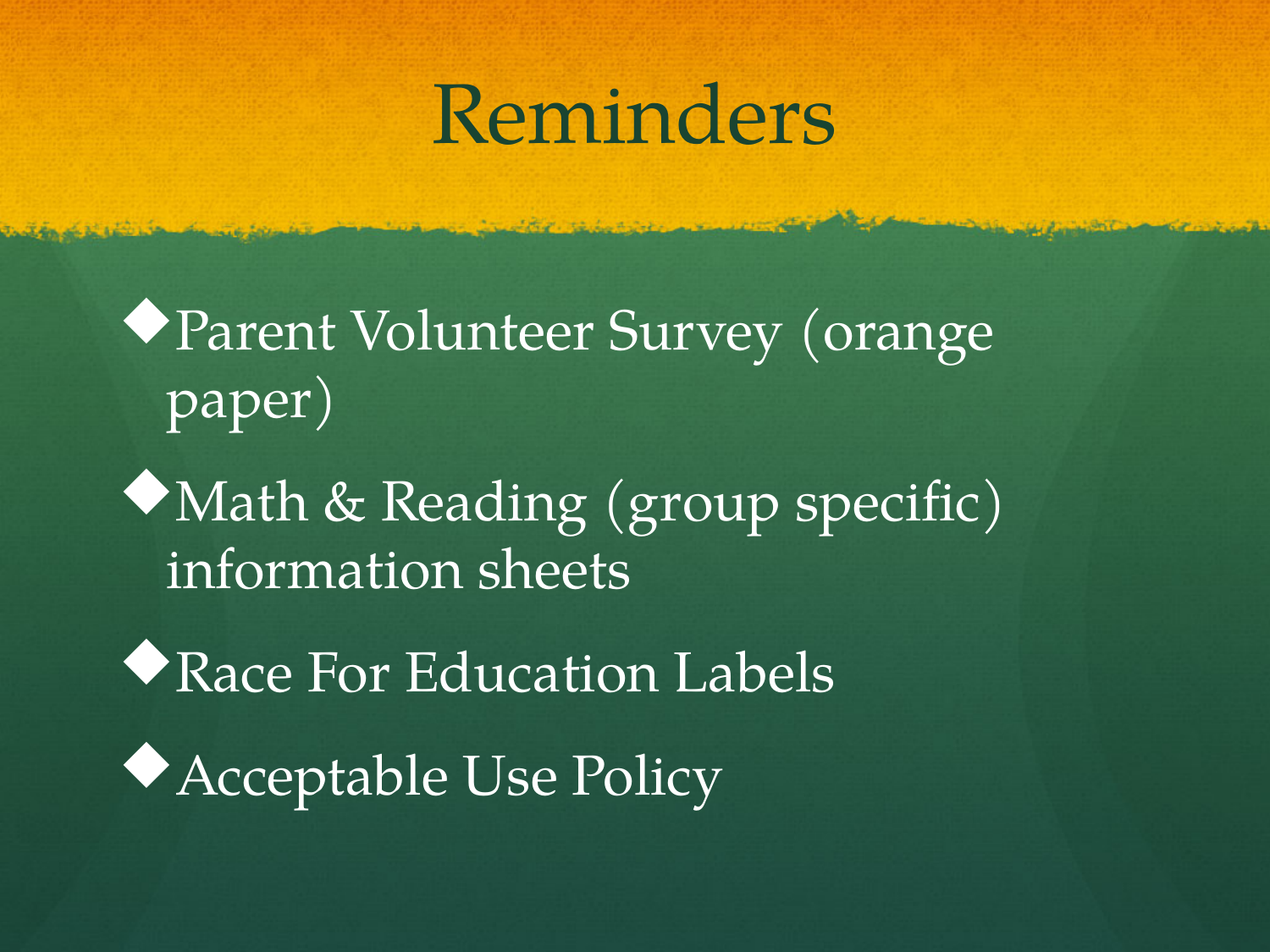

# Reminders
Parent Volunteer Survey (orange paper)
Math & Reading (group specific) information sheets
Race For Education Labels
Acceptable Use Policy